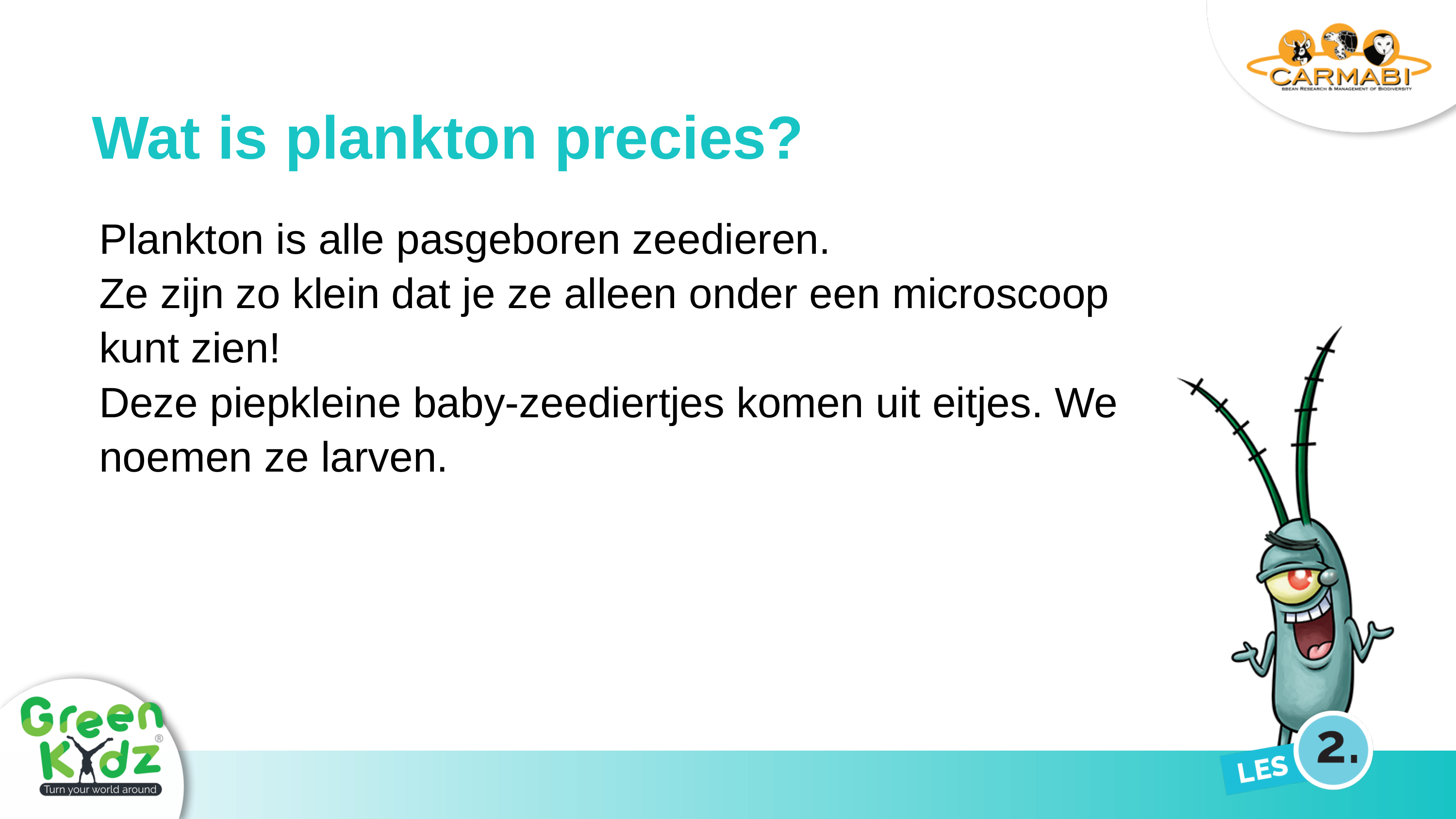

Wat is plankton precies?
Plankton is alle pasgeboren zeedieren.
Ze zijn zo klein dat je ze alleen onder een microscoop kunt zien!
Deze piepkleine baby-zeediertjes komen uit eitjes. We noemen ze larven.